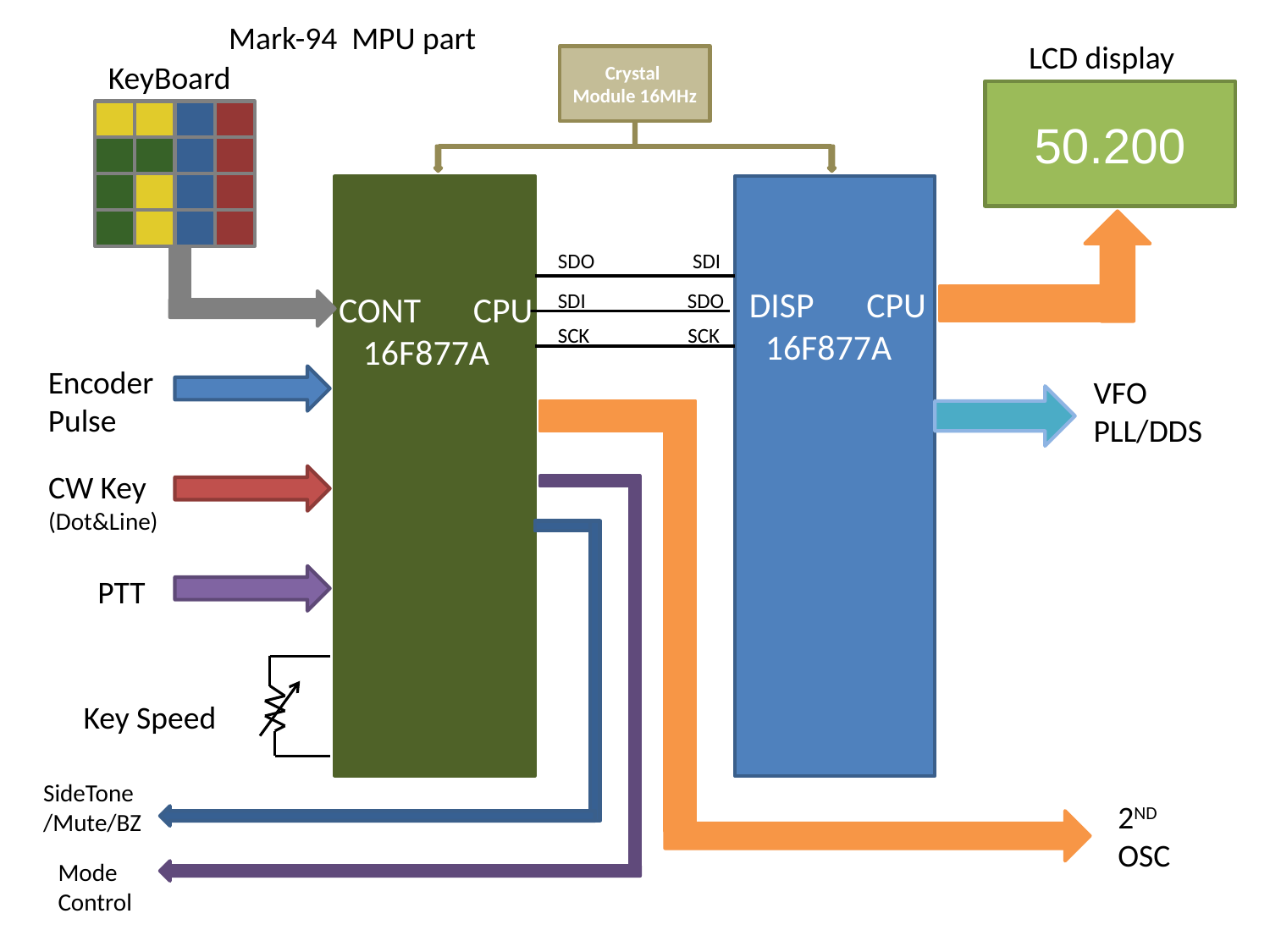

Mark-94  MPU part
LCD display
Crystal  Module 16MHz
KeyBoard
50.200

SDO
SDI

DISP　CPU
  16F877A
CONT　CPU
   16F877A
SDI
SDO

SCK

SCK

Encoder
Pulse

VFO
PLL/DDS

CW Key
(Dot&Line)

PTT

Key Speed
SideTone
/Mute/BZ
2ND
OSC

Mode
Control